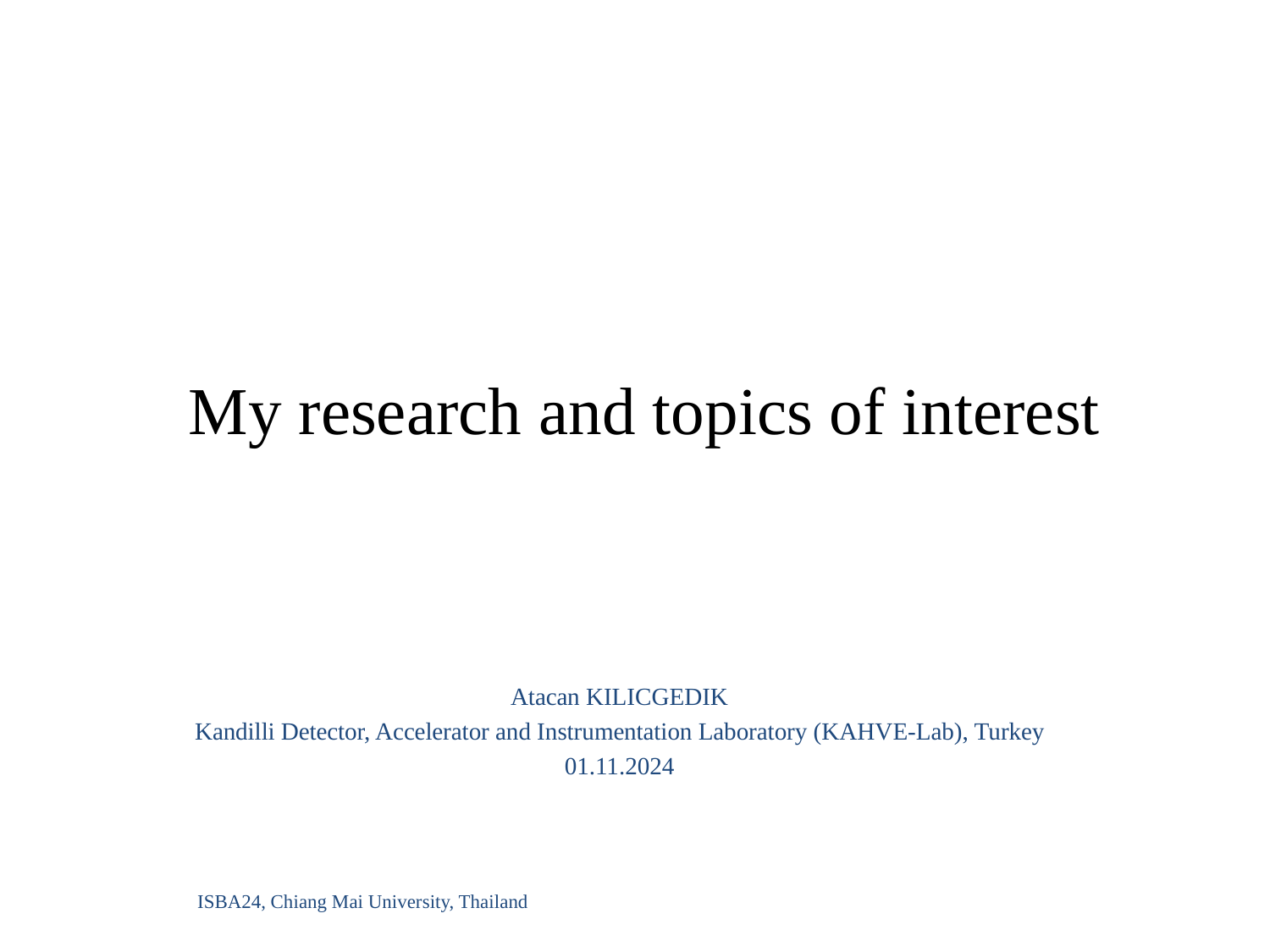

# My research and topics of interest
Atacan KILICGEDIK
Kandilli Detector, Accelerator and Instrumentation Laboratory (KAHVE-Lab), Turkey
01.11.2024

ISBA24, Chiang Mai University, Thailand